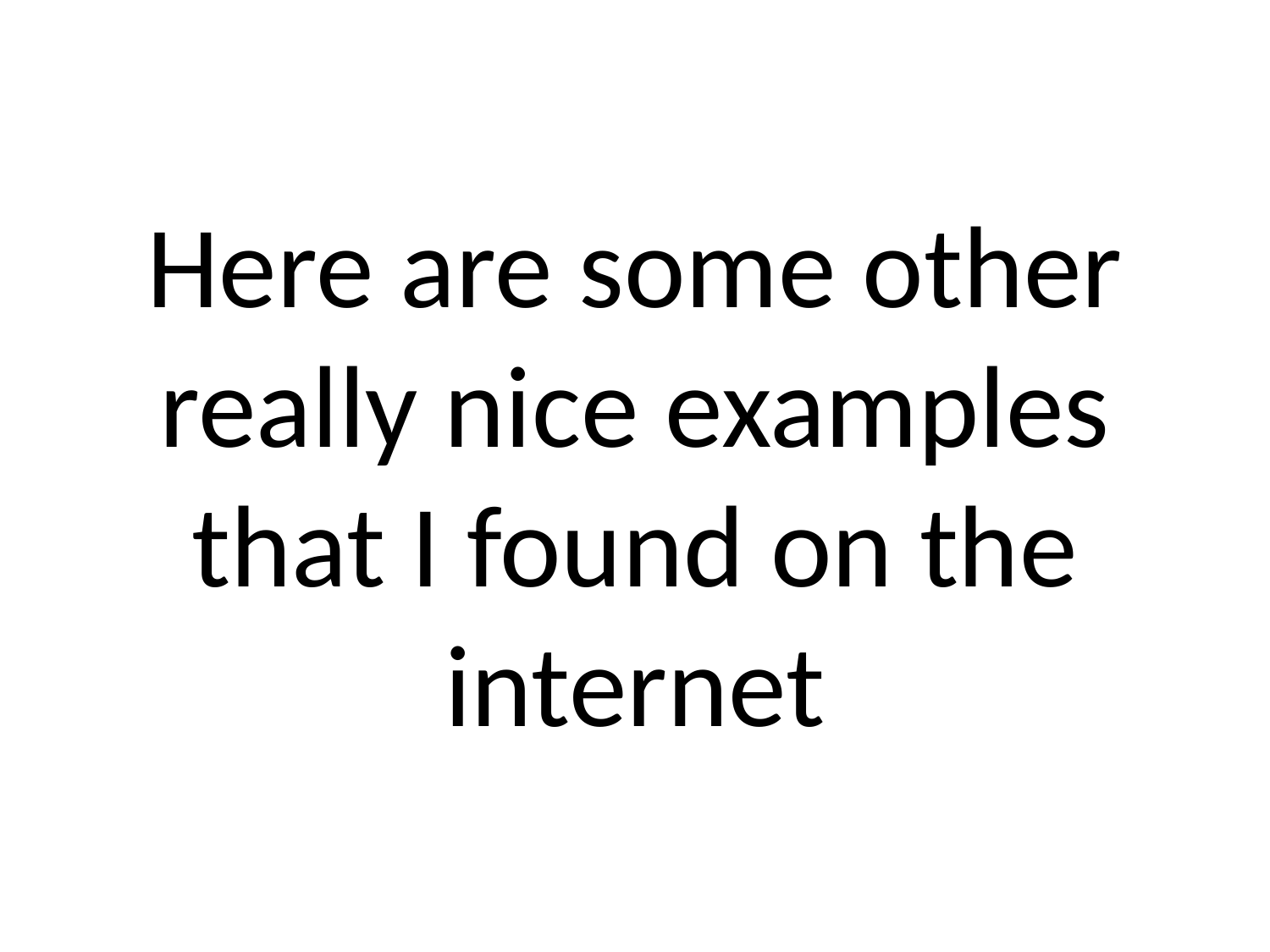

# Here are some other really nice examples that I found on the internet